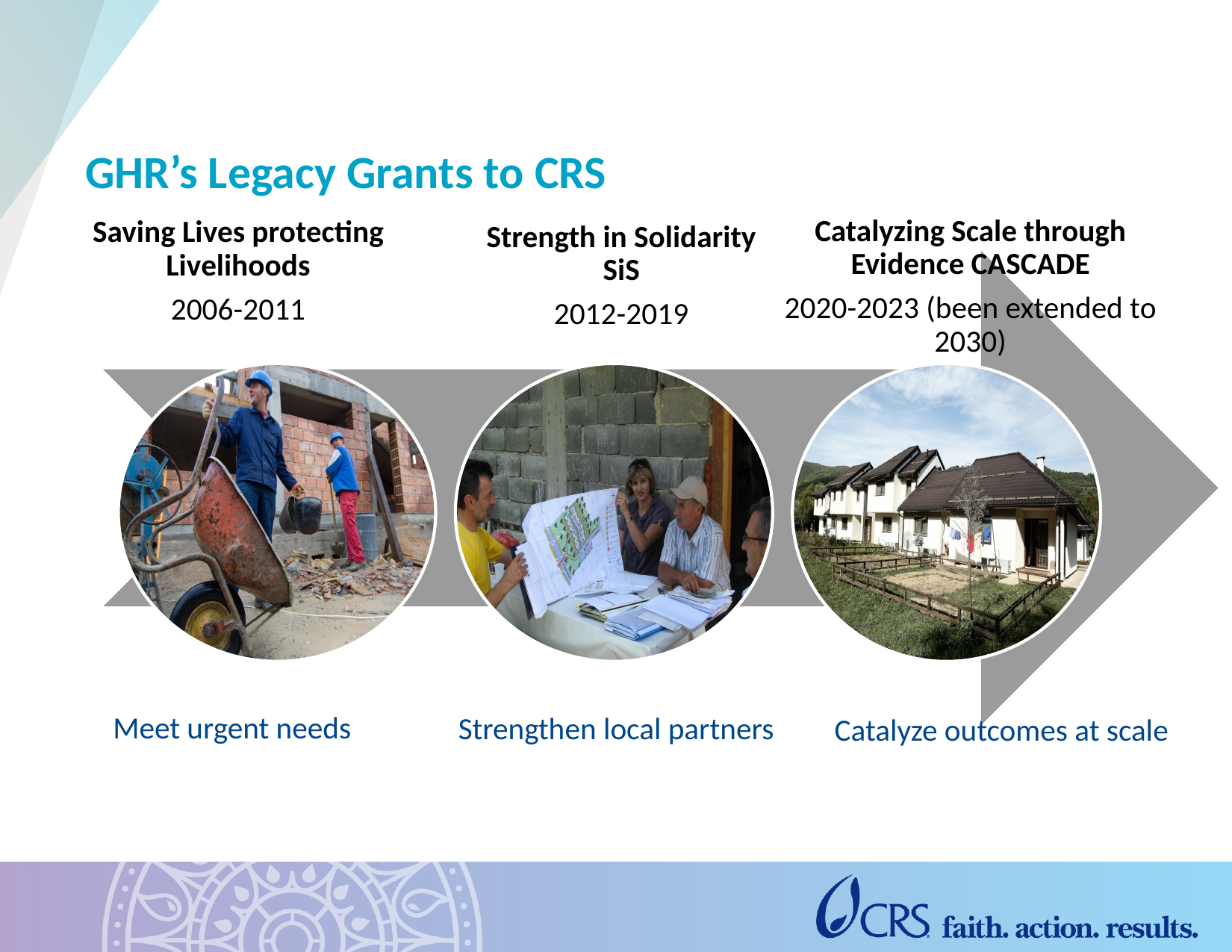

# GHR’s Legacy Grants to CRS
Saving Lives protecting Livelihoods
2006-2011
Strength in Solidarity SiS
2012-2019

Catalyzing Scale through Evidence CASCADE
2020-2023 (been extended to 2030)

Meet urgent needs
Strengthen local partners
Catalyze outcomes at scale